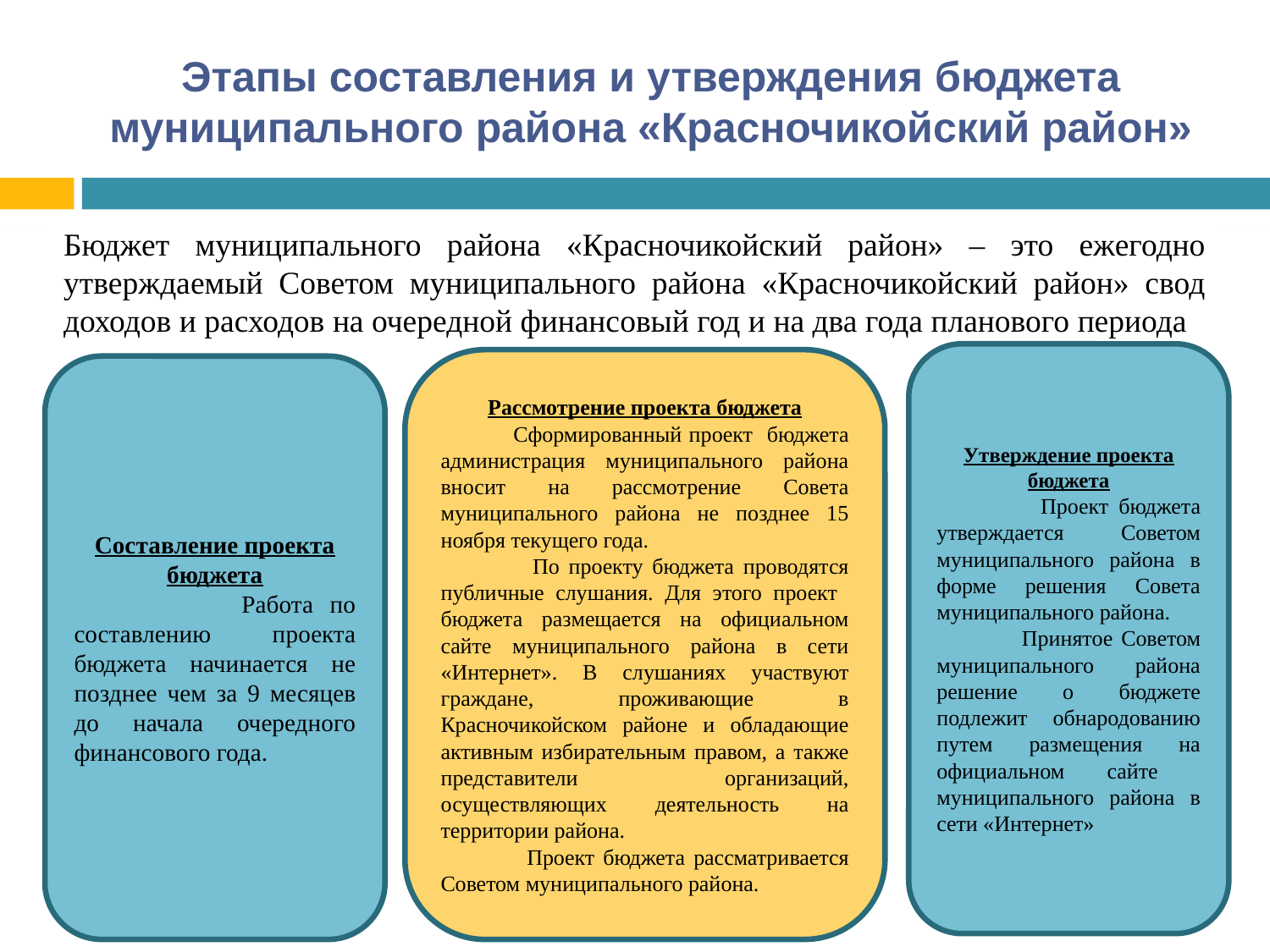

# Этапы составления и утверждения бюджета муниципального района «Красночикойский район»
Бюджет муниципального района «Красночикойский район» – это ежегодно утверждаемый Советом муниципального района «Красночикойский район» свод доходов и расходов на очередной финансовый год и на два года планового периода
Утверждение проекта бюджета
          Проект бюджета утверждается Советом муниципального района в форме решения Совета муниципального района.
          Принятое Советом муниципального района решение о бюджете подлежит обнародованию путем размещения на официальном сайте  муниципального района в сети «Интернет»
Рассмотрение проекта бюджета
          Сформированный проект  бюджета администрация муниципального района вносит на рассмотрение Совета муниципального района не позднее 15 ноября текущего года.
          По проекту бюджета проводятся публичные слушания. Для этого проект  бюджета размещается на официальном сайте муниципального района в сети «Интернет». В слушаниях участвуют граждане, проживающие в Красночикойском районе и обладающие активным избирательным правом, а также представители организаций, осуществляющих деятельность на территории района.
          Проект бюджета рассматривается Советом муниципального района.
Составление проекта бюджета
          Работа по составлению проекта бюджета начинается не позднее чем за 9 месяцев до начала очередного финансового года.